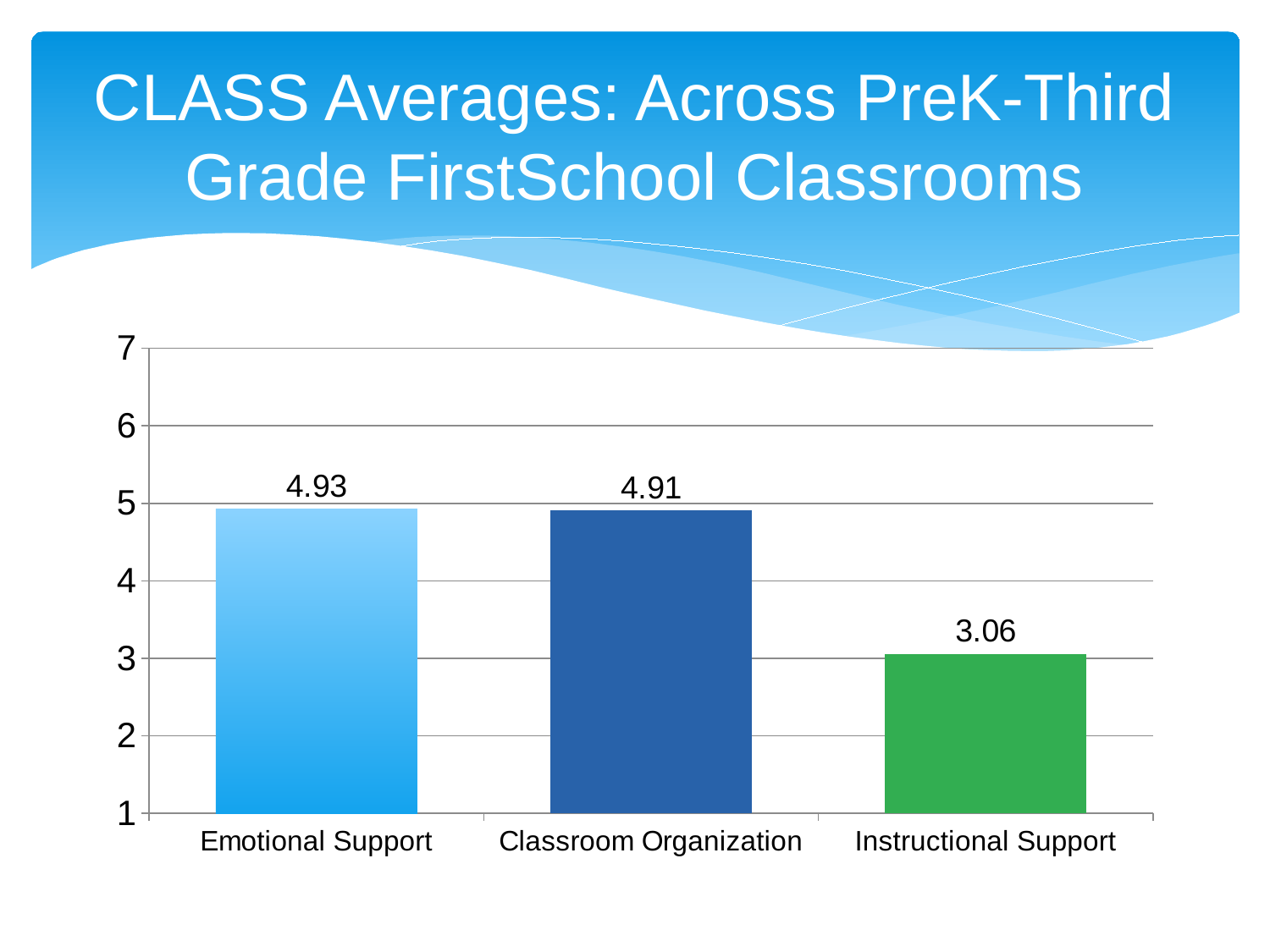

# CLASS Averages: Across PreK-Third Grade FirstSchool Classrooms

### Chart

| Category |  |
|---|---|
| Emotional Support | 4.930141674881778 |
| Classroom Organization | 4.907828759066382 |
| Instructional Support | 3.059151034151034 |